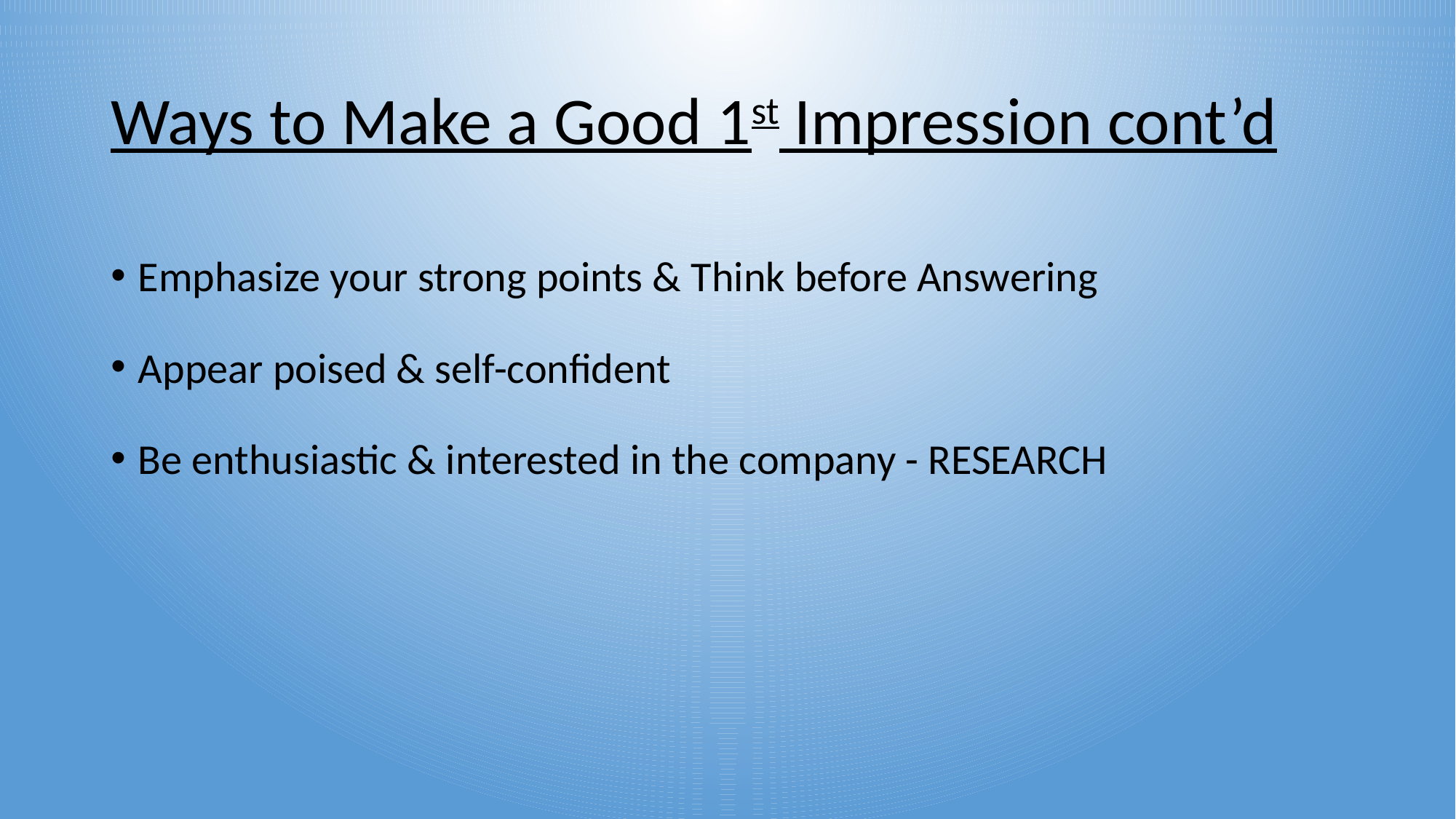

# Ways to Make a Good 1st Impression cont’d
Emphasize your strong points & Think before Answering
Appear poised & self-confident
Be enthusiastic & interested in the company - RESEARCH